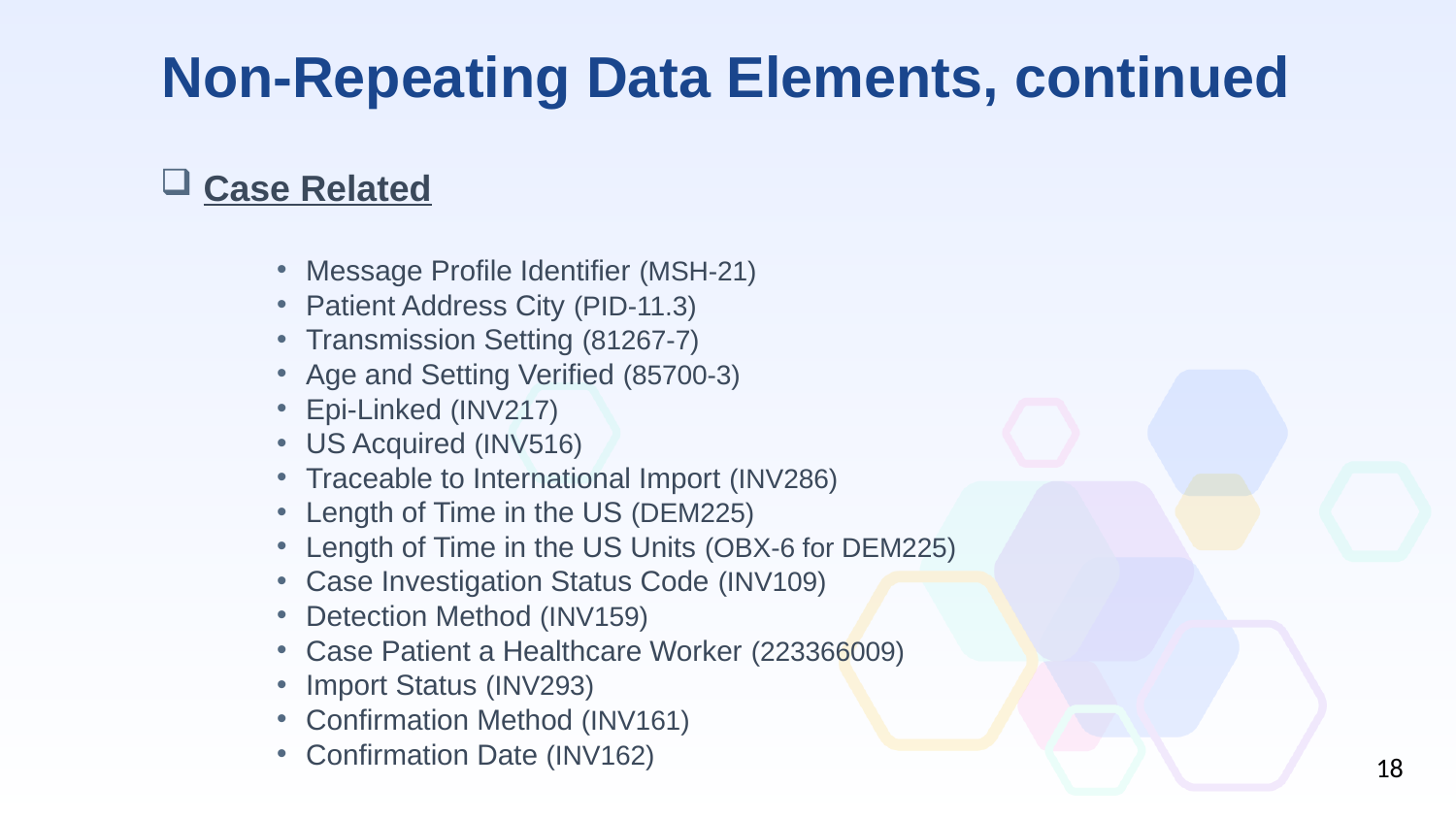

# Non-Repeating Data Elements, continued
 Case Related

Message Profile Identifier (MSH-21)
Patient Address City (PID-11.3)
Transmission Setting (81267-7)
Age and Setting Verified (85700-3)
Epi-Linked (INV217)
US Acquired (INV516)
Traceable to International Import (INV286)
Length of Time in the US (DEM225)
Length of Time in the US Units (OBX-6 for DEM225)
Case Investigation Status Code (INV109)
Detection Method (INV159)
Case Patient a Healthcare Worker (223366009)
Import Status (INV293)
Confirmation Method (INV161)
Confirmation Date (INV162)

18